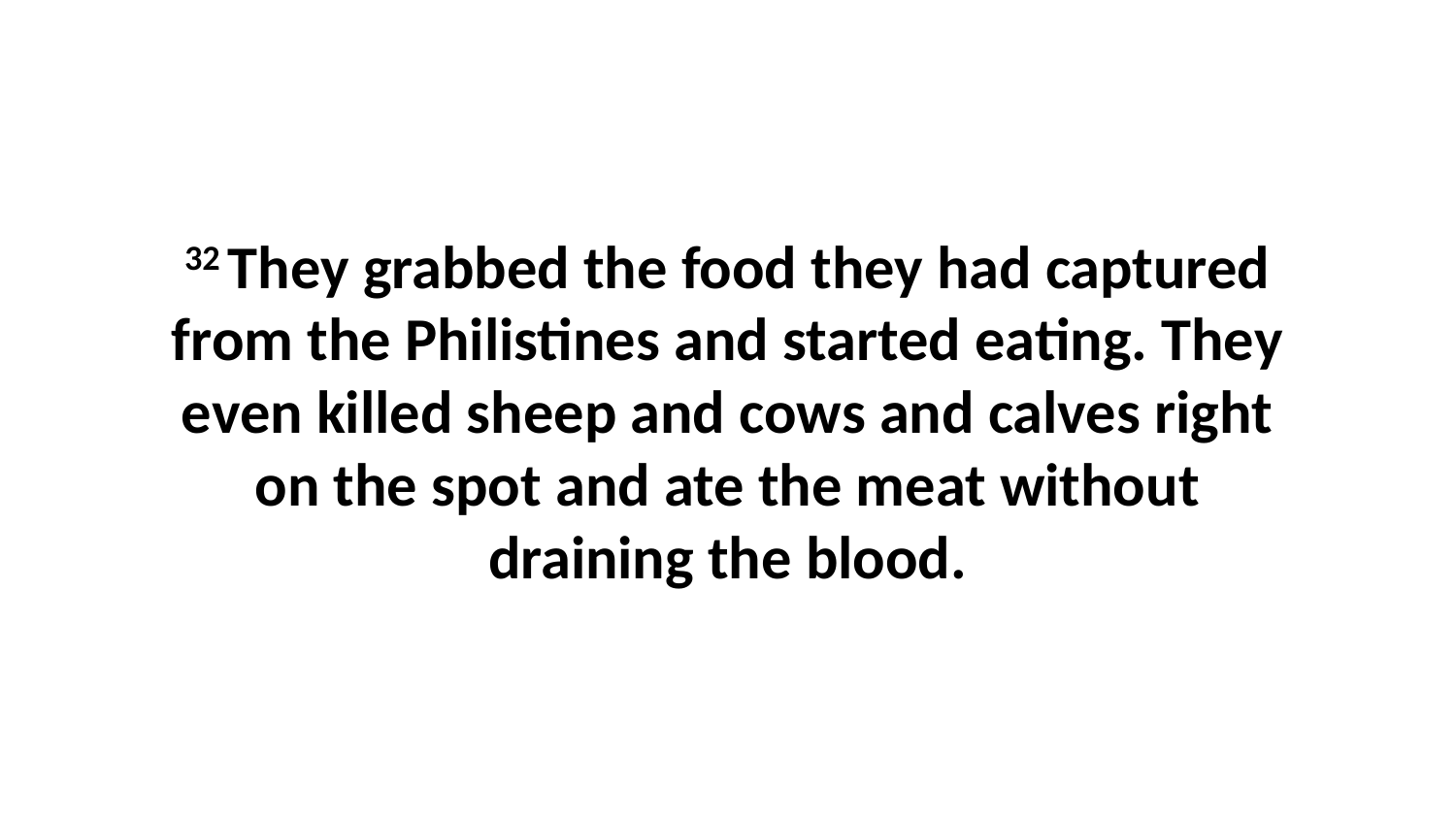

32 They grabbed the food they had captured from the Philistines and started eating. They even killed sheep and cows and calves right on the spot and ate the meat without draining the blood.